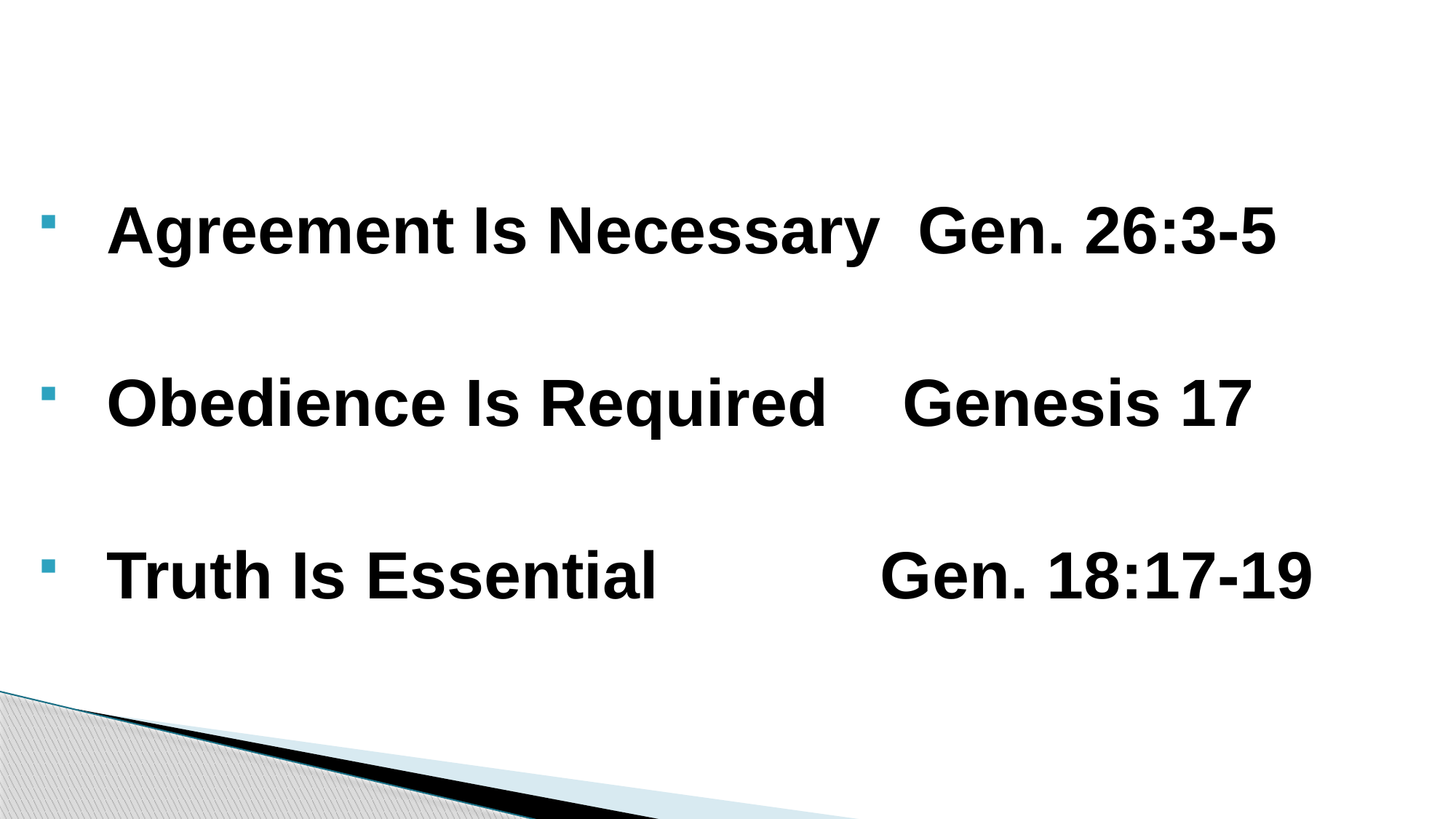

Agreement Is Necessary  Gen. 26:3-5

Obedience Is Required    Genesis 17

Truth Is Essential            Gen. 18:17-19